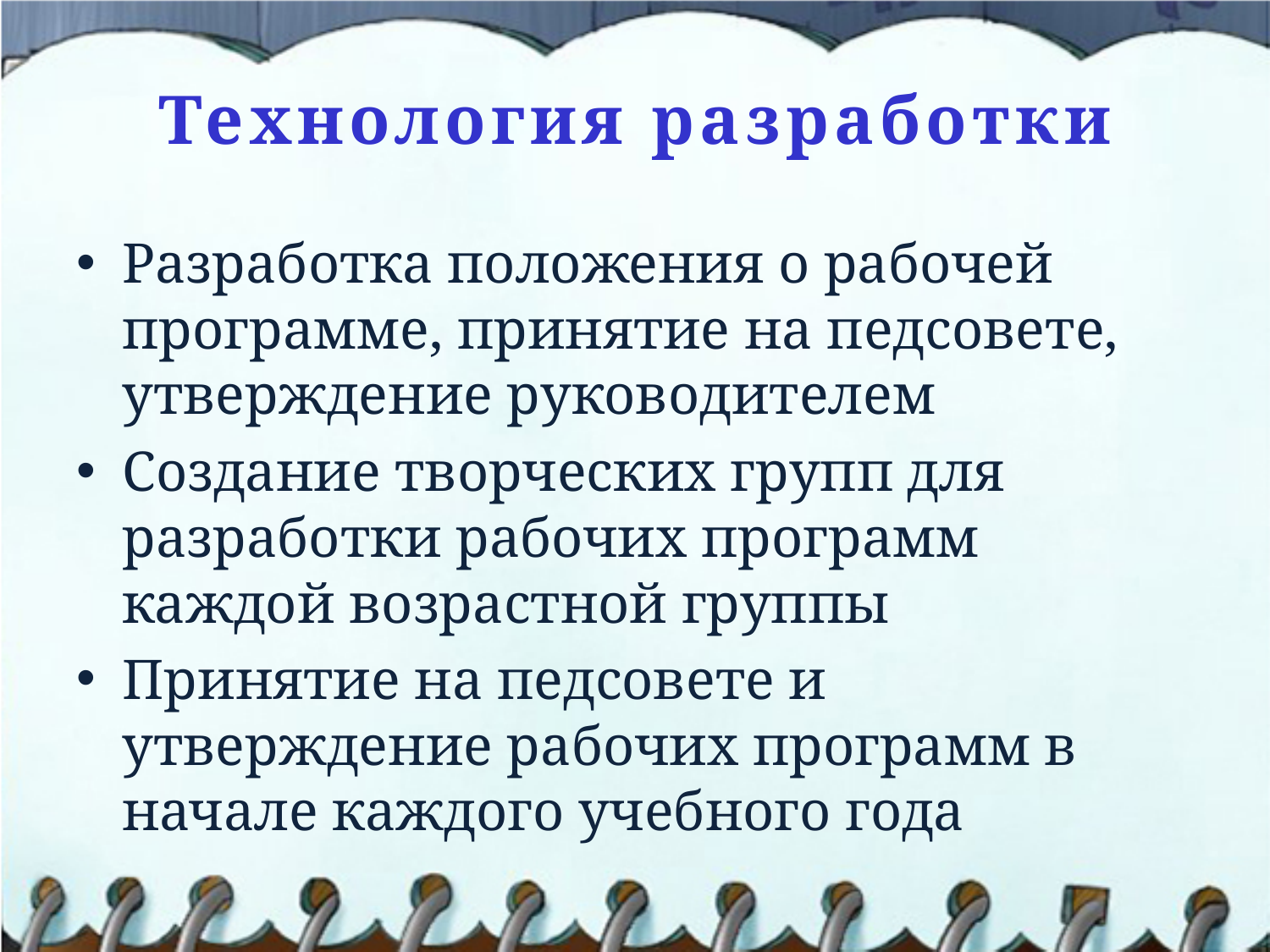

# Технология разработки
Разработка положения о рабочей программе, принятие на педсовете, утверждение руководителем
Создание творческих групп для разработки рабочих программ каждой возрастной группы
Принятие на педсовете и утверждение рабочих программ в начале каждого учебного года